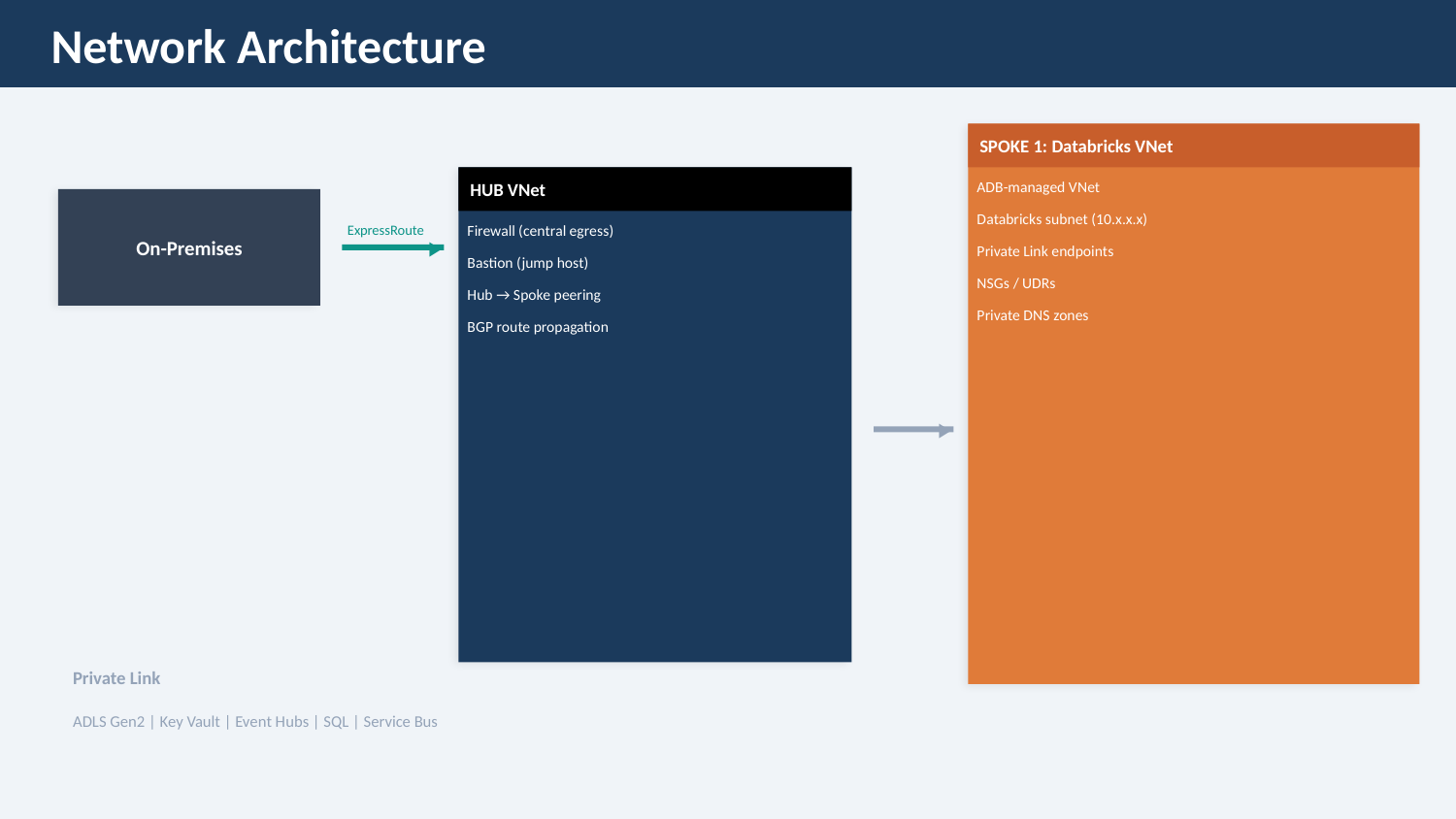

Network Architecture

SPOKE 1: Databricks VNet

HUB VNet
ADB-managed VNet

On-Premises
Databricks subnet (10.x.x.x)
ExpressRoute
Firewall (central egress)
▶
Private Link endpoints

Bastion (jump host)
NSGs / UDRs
Hub → Spoke peering
Private DNS zones
BGP route propagation
▶

Private Link
ADLS Gen2 | Key Vault | Event Hubs | SQL | Service Bus